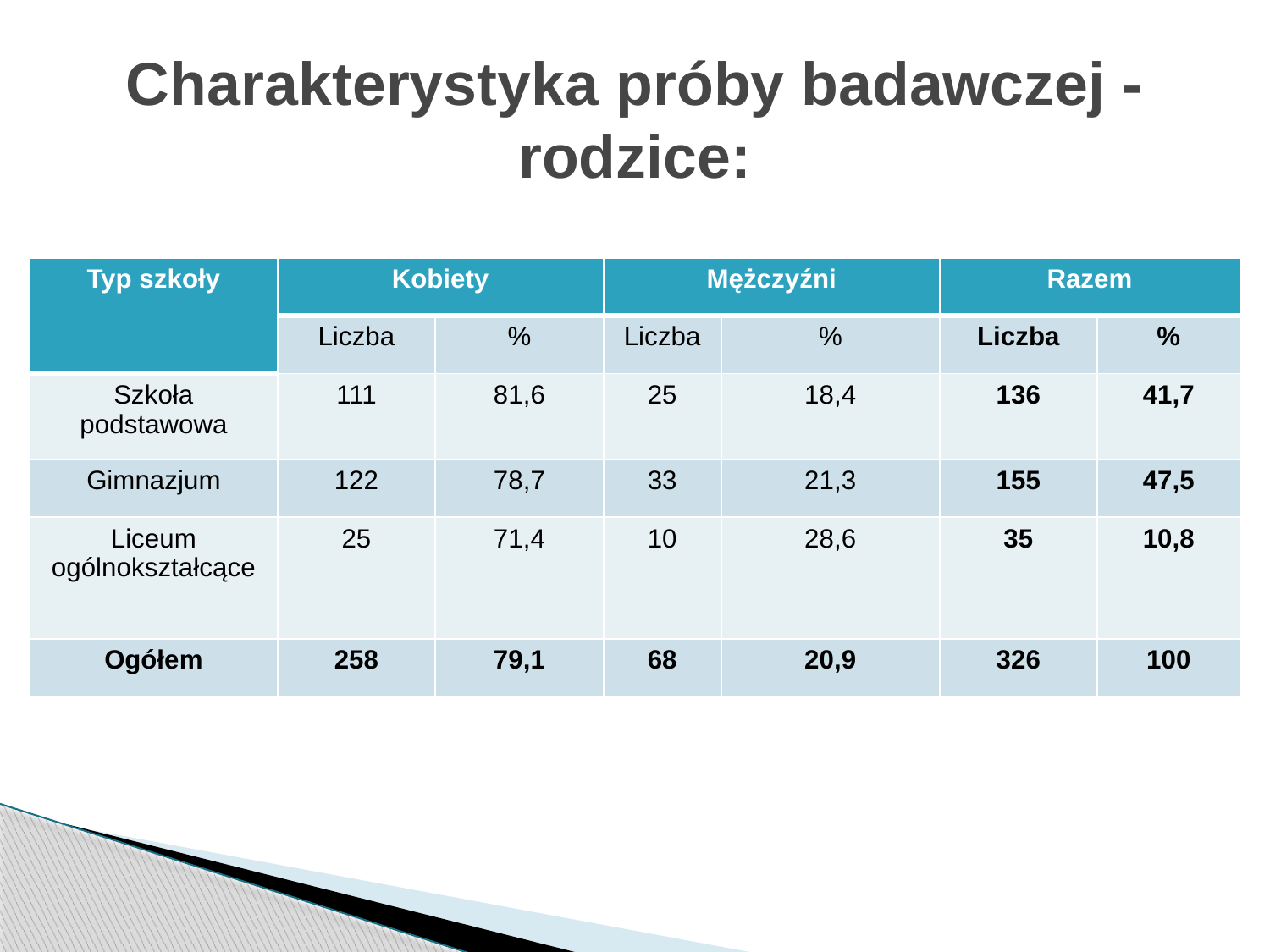

# Charakterystyka próby badawczej - rodzice:
| Typ szkoły | Kobiety |  | Mężczyźni |  | Razem |  |
| --- | --- | --- | --- | --- | --- | --- |
|  | Liczba | % | Liczba | % | Liczba | % |
| Szkoła podstawowa | 111 | 81,6 | 25 | 18,4 | 136 | 41,7 |
| Gimnazjum | 122 | 78,7 | 33 | 21,3 | 155 | 47,5 |
| Liceum ogólnokształcące | 25 | 71,4 | 10 | 28,6 | 35 | 10,8 |
| Ogółem | 258 | 79,1 | 68 | 20,9 | 326 | 100 |